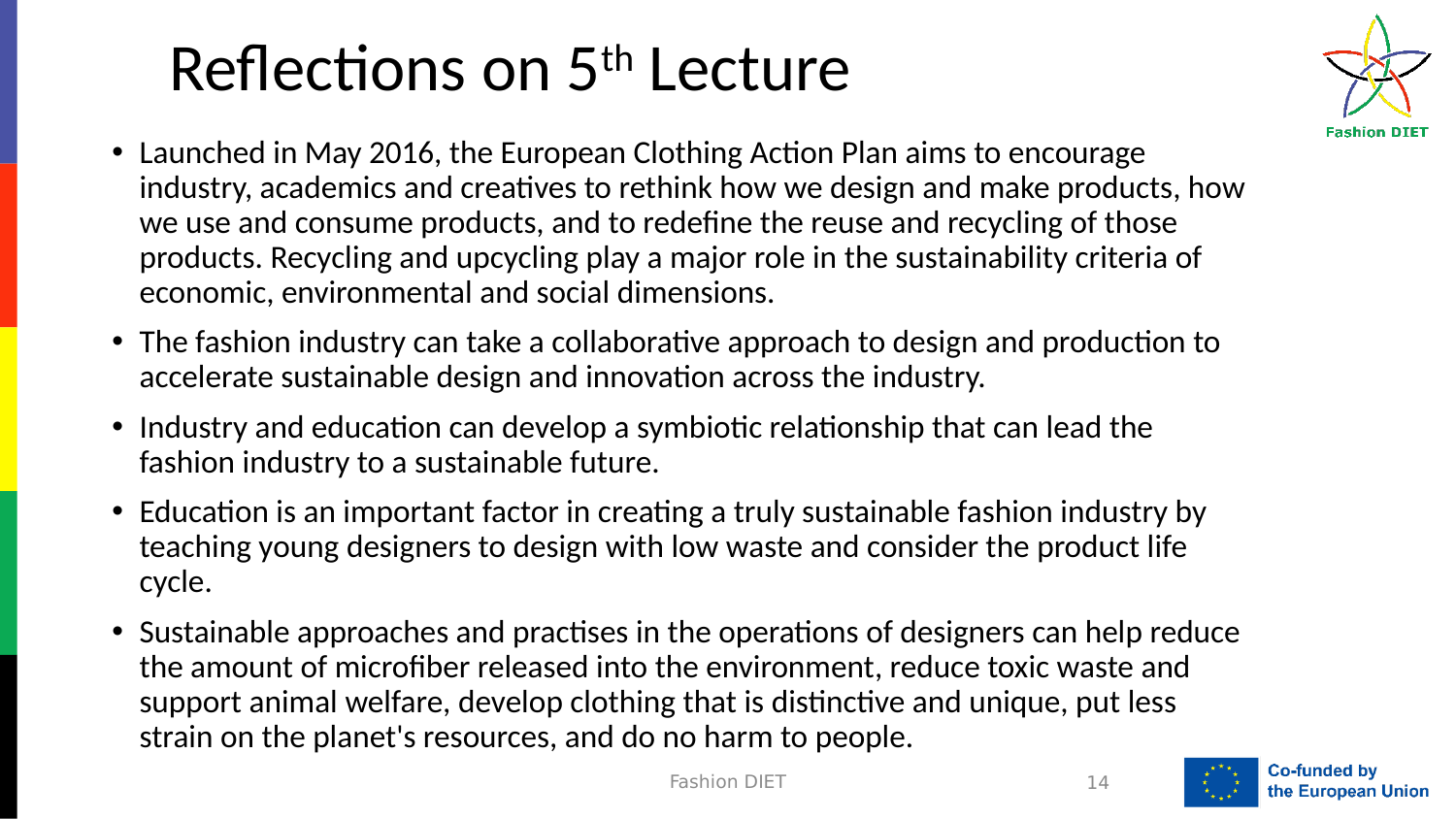

# Reflections on 5th Lecture
Launched in May 2016, the European Clothing Action Plan aims to encourage industry, academics and creatives to rethink how we design and make products, how we use and consume products, and to redefine the reuse and recycling of those products. Recycling and upcycling play a major role in the sustainability criteria of  economic, environmental and social dimensions.
The fashion industry can take a collaborative approach to design and production to accelerate sustainable design and innovation across the industry.
Industry and education can develop a symbiotic relationship that can lead the fashion industry to a sustainable future.
Education is an important factor in creating a truly sustainable fashion industry by teaching young designers to design with low waste and consider the product life cycle.
Sustainable approaches and practises in the operations of designers can help reduce the amount of microfiber released into the environment, reduce toxic waste and support animal welfare, develop clothing that is distinctive and unique, put less strain on the planet's resources, and do no harm to people.
Fashion DIET
14